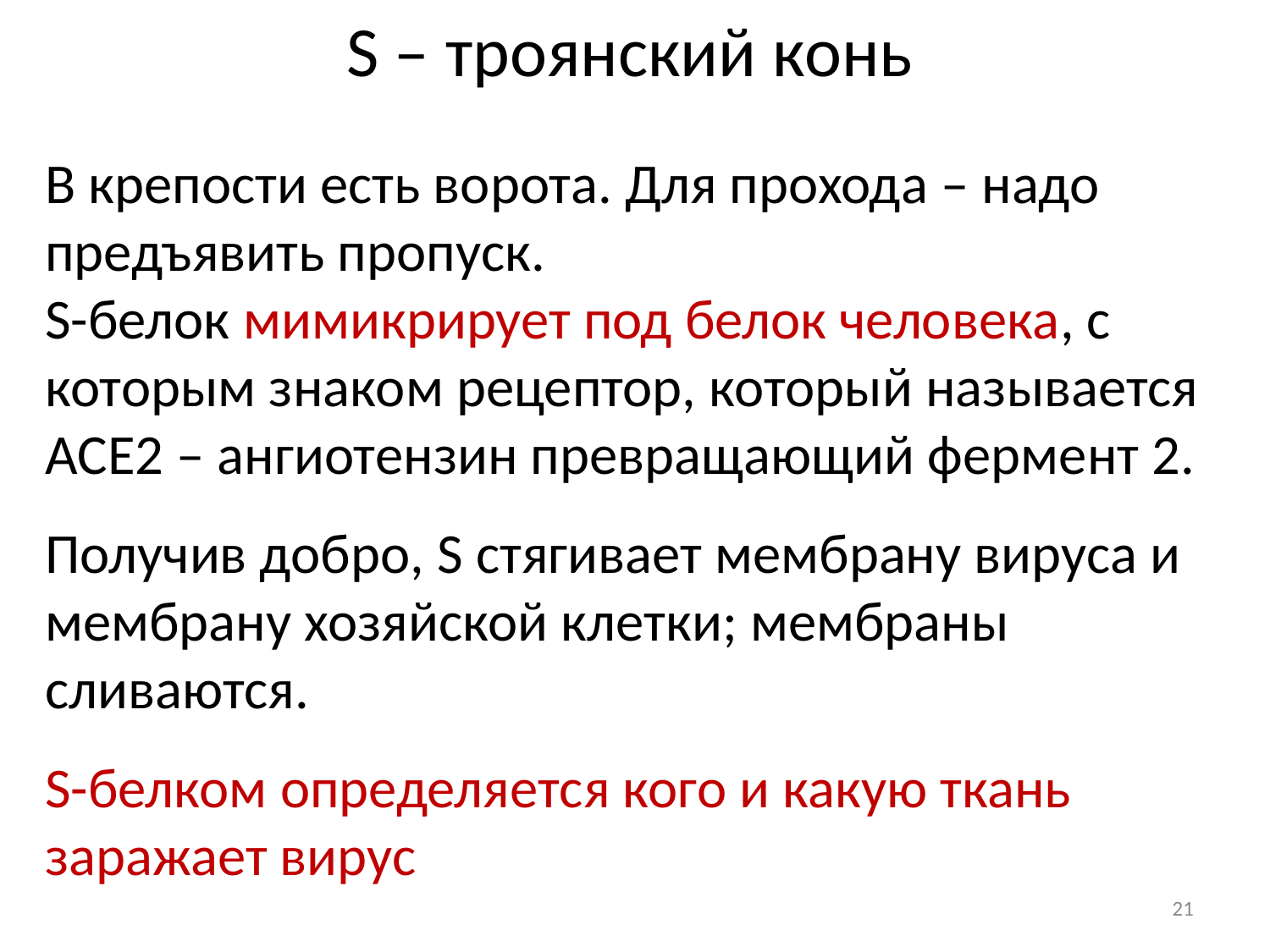

# S – троянский конь
В крепости есть ворота. Для прохода – надо предъявить пропуск.
S-белок мимикрирует под белок человека, с которым знаком рецептор, который называется ACE2 – ангиотензин превращающий фермент 2.
Получив добро, S стягивает мембрану вируса и мембрану хозяйской клетки; мембраны сливаются.
S-белком определяется кого и какую ткань заражает вирус
21